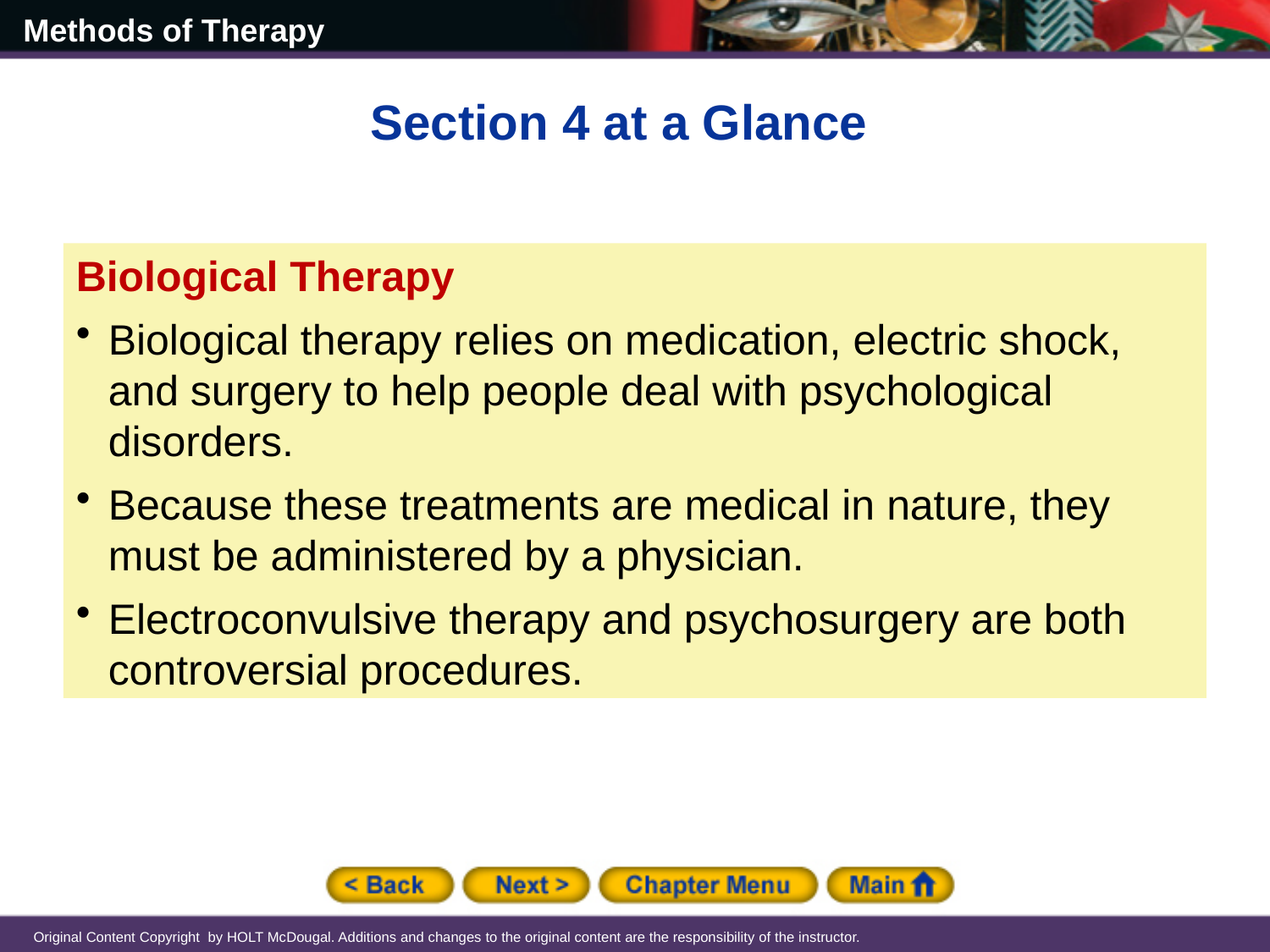

Section 4 at a Glance
Biological Therapy
Biological therapy relies on medication, electric shock, and surgery to help people deal with psychological disorders.
Because these treatments are medical in nature, they must be administered by a physician.
Electroconvulsive therapy and psychosurgery are both controversial procedures.